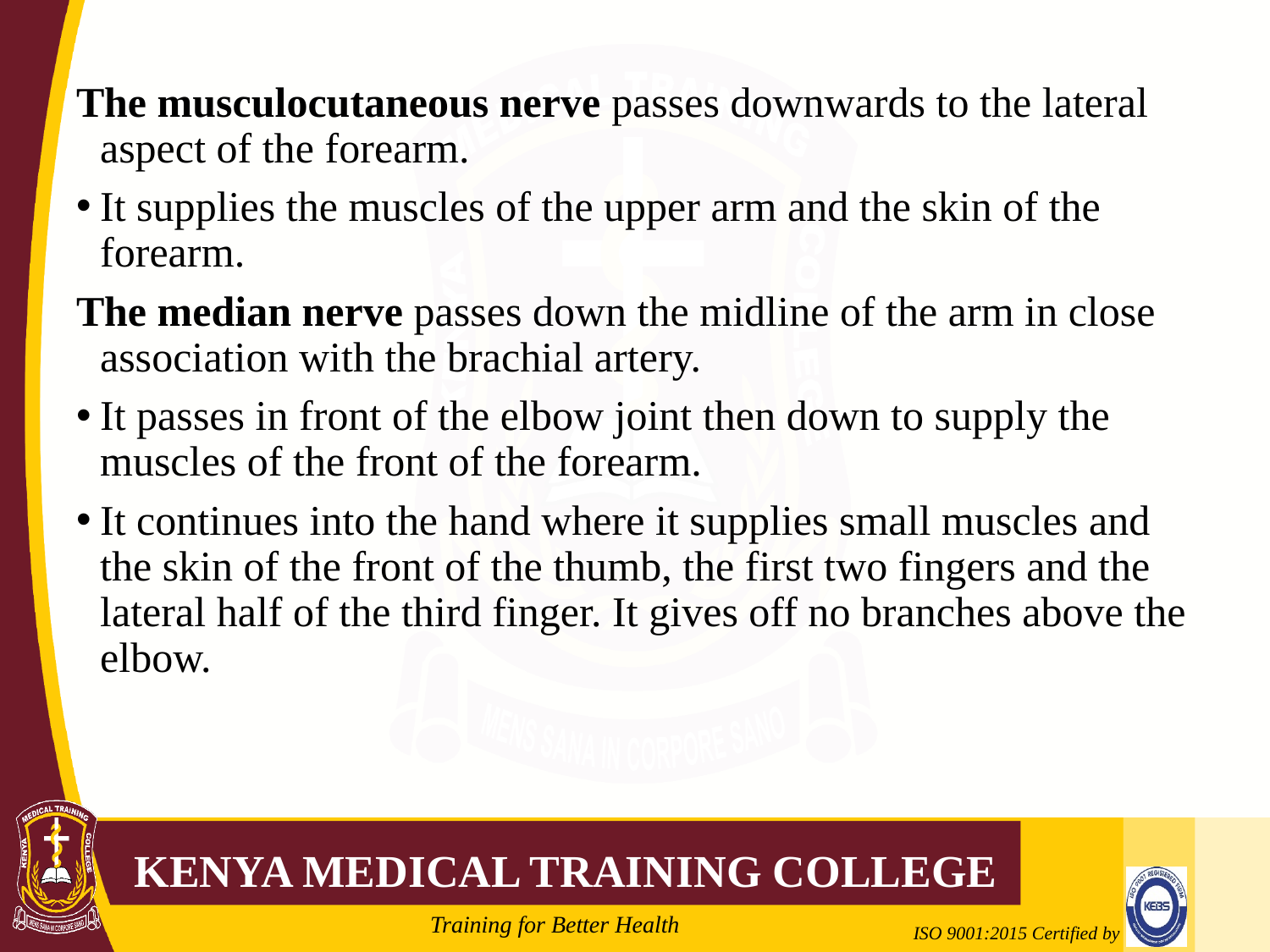

#
The musculocutaneous nerve passes downwards to the lateral aspect of the forearm.
It supplies the muscles of the upper arm and the skin of the forearm.
The median nerve passes down the midline of the arm in close association with the brachial artery.
It passes in front of the elbow joint then down to supply the muscles of the front of the forearm.
It continues into the hand where it supplies small muscles and the skin of the front of the thumb, the first two fingers and the lateral half of the third finger. It gives off no branches above the elbow.